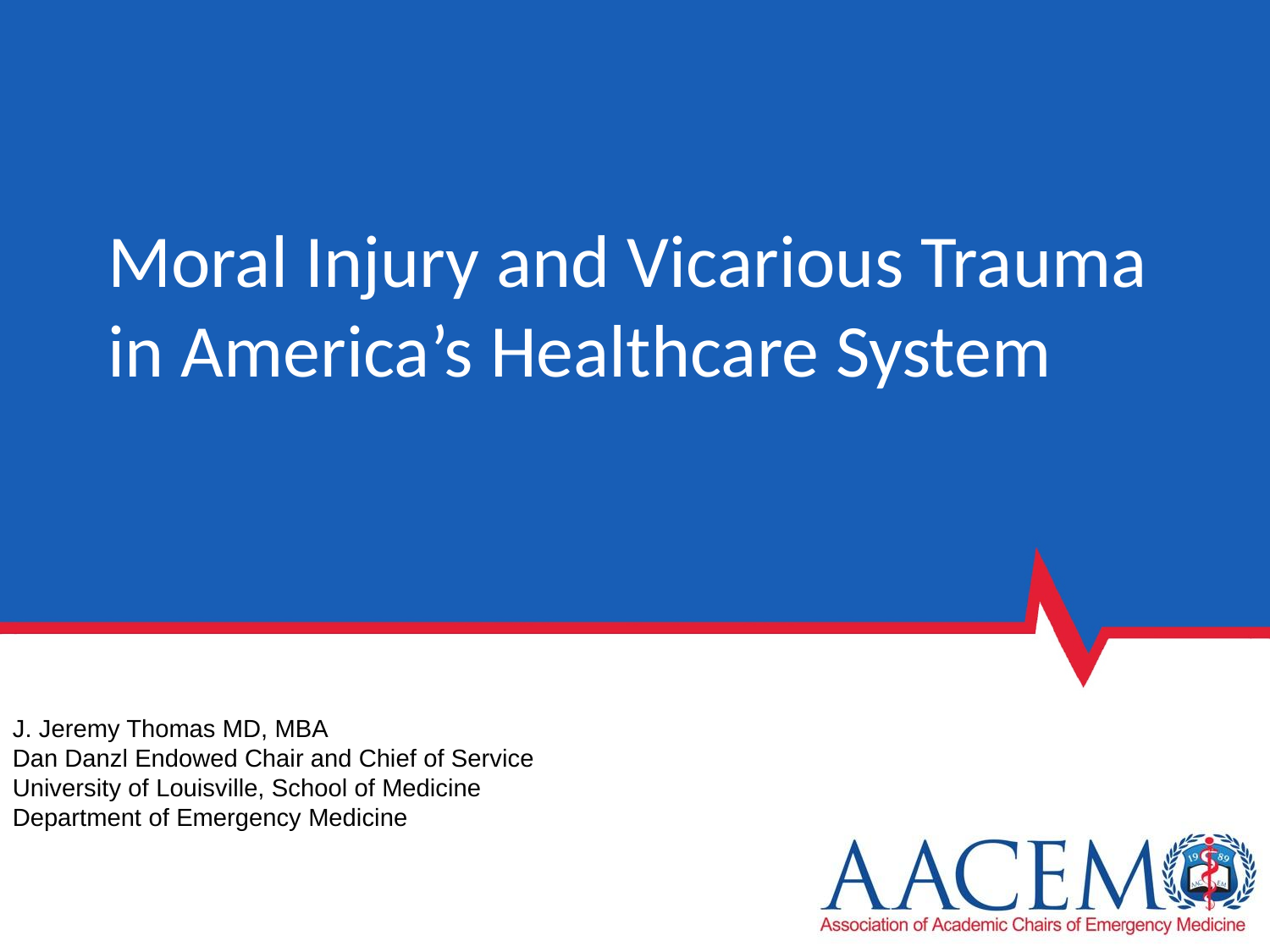

# Moral Injury and Vicarious Trauma in America’s Healthcare System
J. Jeremy Thomas MD, MBA
Dan Danzl Endowed Chair and Chief of Service
University of Louisville, School of Medicine
Department of Emergency Medicine